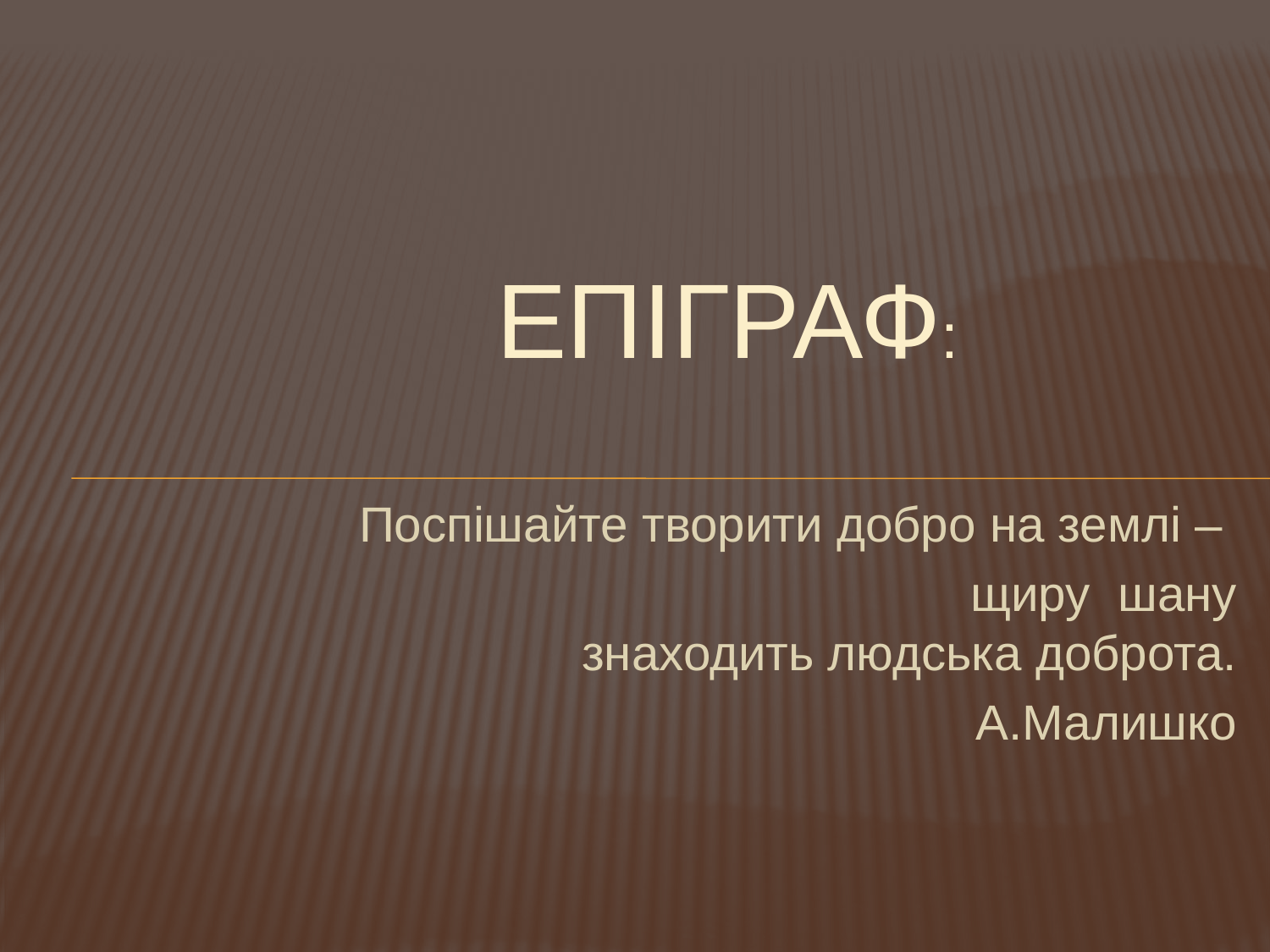

# ЕПІГРАФ:
Поспішайте творити добро на землі –
                                                  щиру  шану знаходить людська доброта.
А.Малишко